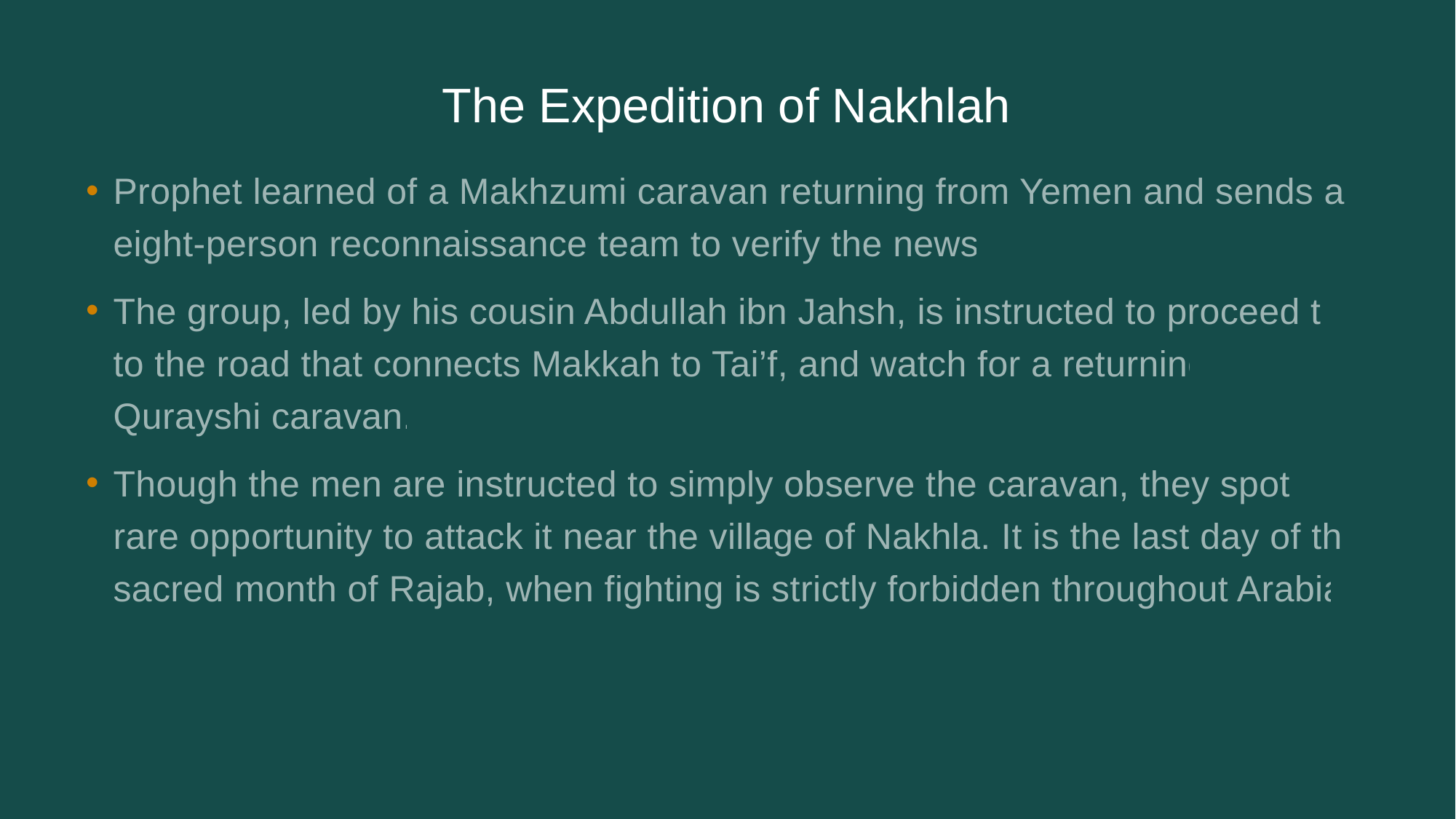

# The Expedition of Nakhlah
Prophet learned of a Makhzumi caravan returning from Yemen and sends an eight-person reconnaissance team to verify the news.
The group, led by his cousin Abdullah ibn Jahsh, is instructed to proceed to to the road that connects Makkah to Tai’f, and watch for a returning Qurayshi caravan.
Though the men are instructed to simply observe the caravan, they spot a rare opportunity to attack it near the village of Nakhla. It is the last day of the sacred month of Rajab, when fighting is strictly forbidden throughout Arabia.